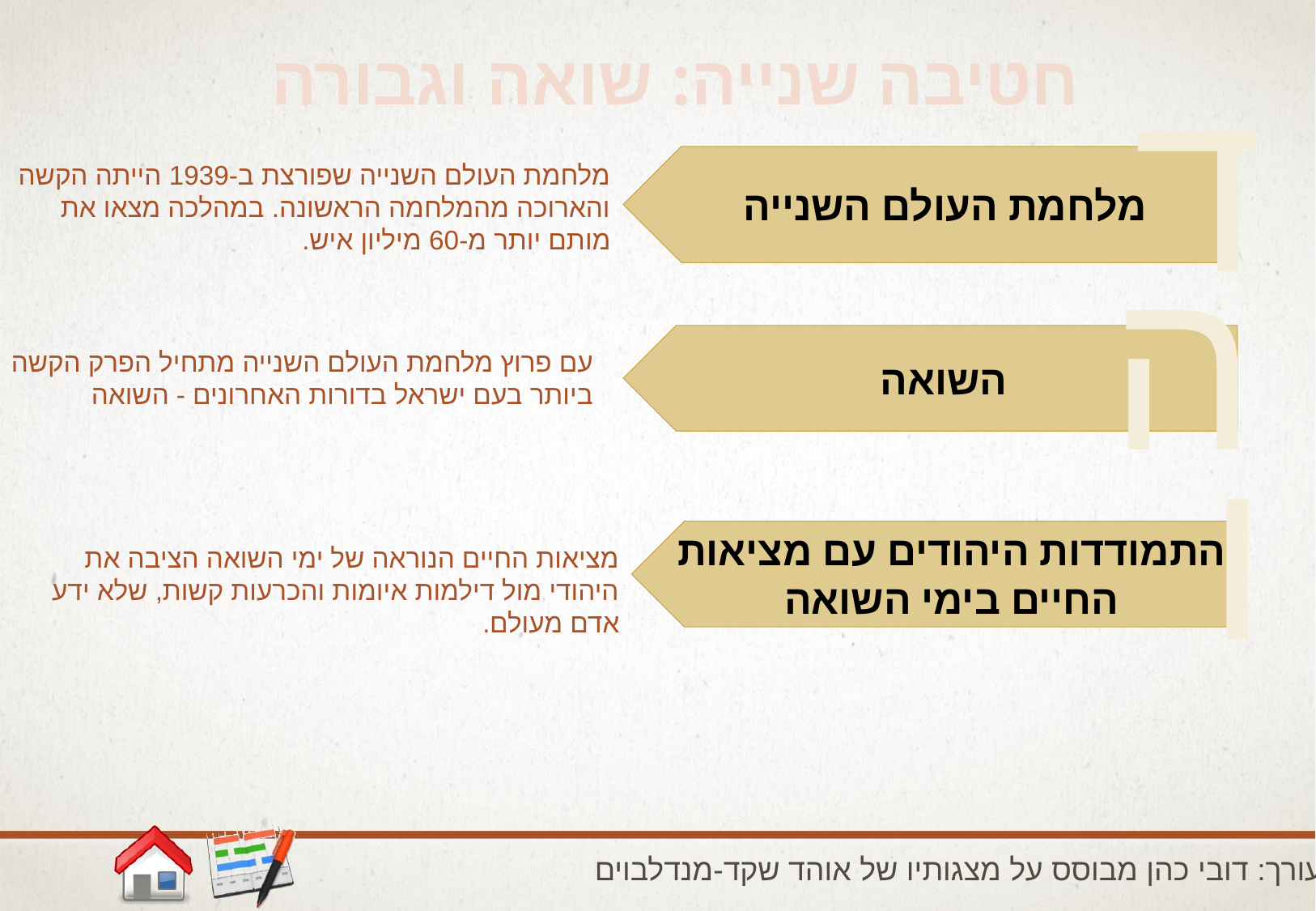

חטיבה שנייה: שואה וגבורה
ד
מלחמת העולם השנייה
מלחמת העולם השנייה שפורצת ב-1939 הייתה הקשה והארוכה מהמלחמה הראשונה. במהלכה מצאו את מותם יותר מ-60 מיליון איש.
ה
השואה
עם פרוץ מלחמת העולם השנייה מתחיל הפרק הקשה ביותר בעם ישראל בדורות האחרונים - השואה
ו
התמודדות היהודים עם מציאות החיים בימי השואה
מציאות החיים הנוראה של ימי השואה הציבה את היהודי מול דילמות איומות והכרעות קשות, שלא ידע אדם מעולם.